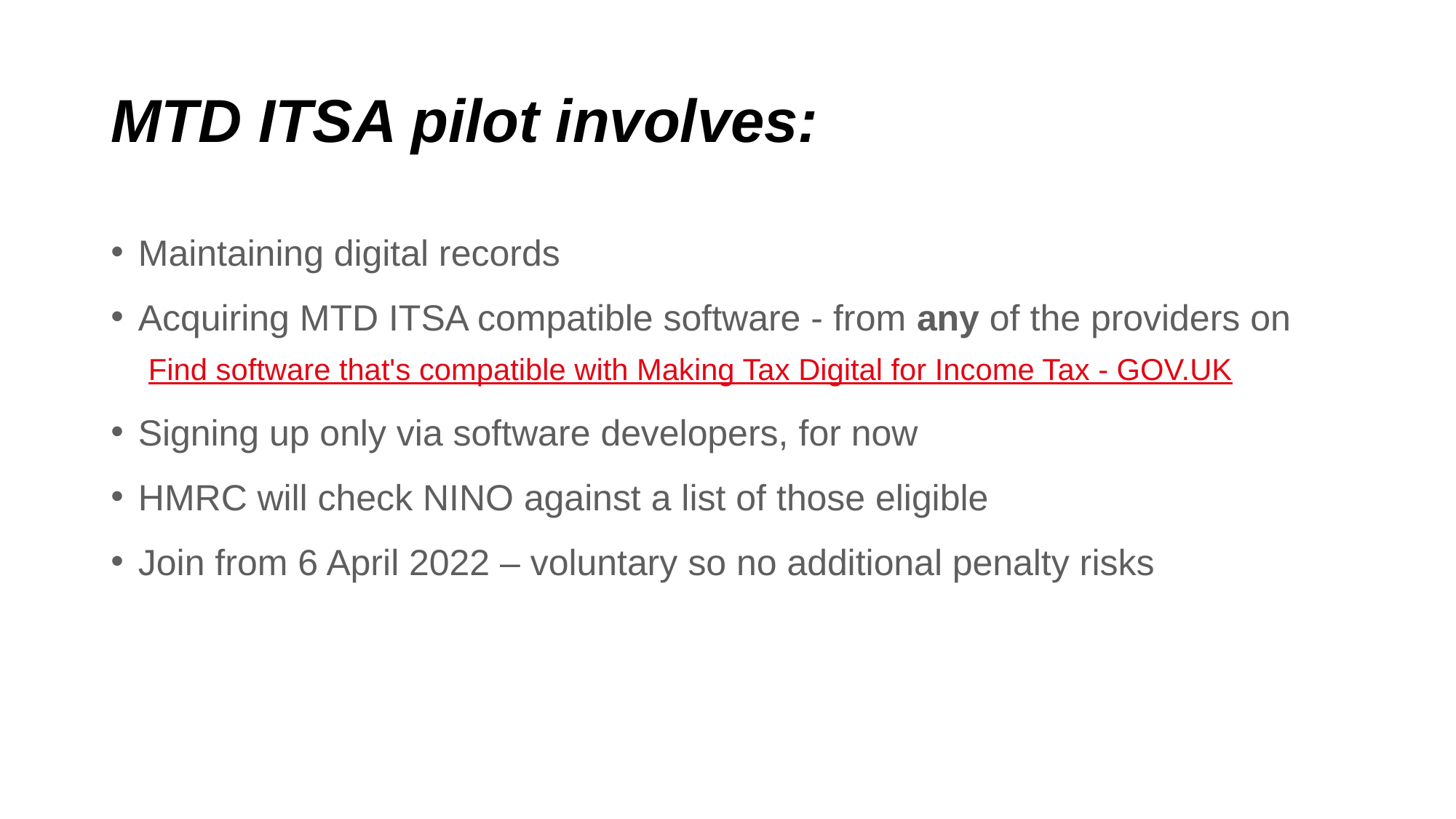

# MTD ITSA pilot involves:
Maintaining digital records
Acquiring MTD ITSA compatible software - from any of the providers on
 Find software that's compatible with Making Tax Digital for Income Tax - GOV.UK
Signing up only via software developers, for now
HMRC will check NINO against a list of those eligible
Join from 6 April 2022 – voluntary so no additional penalty risks